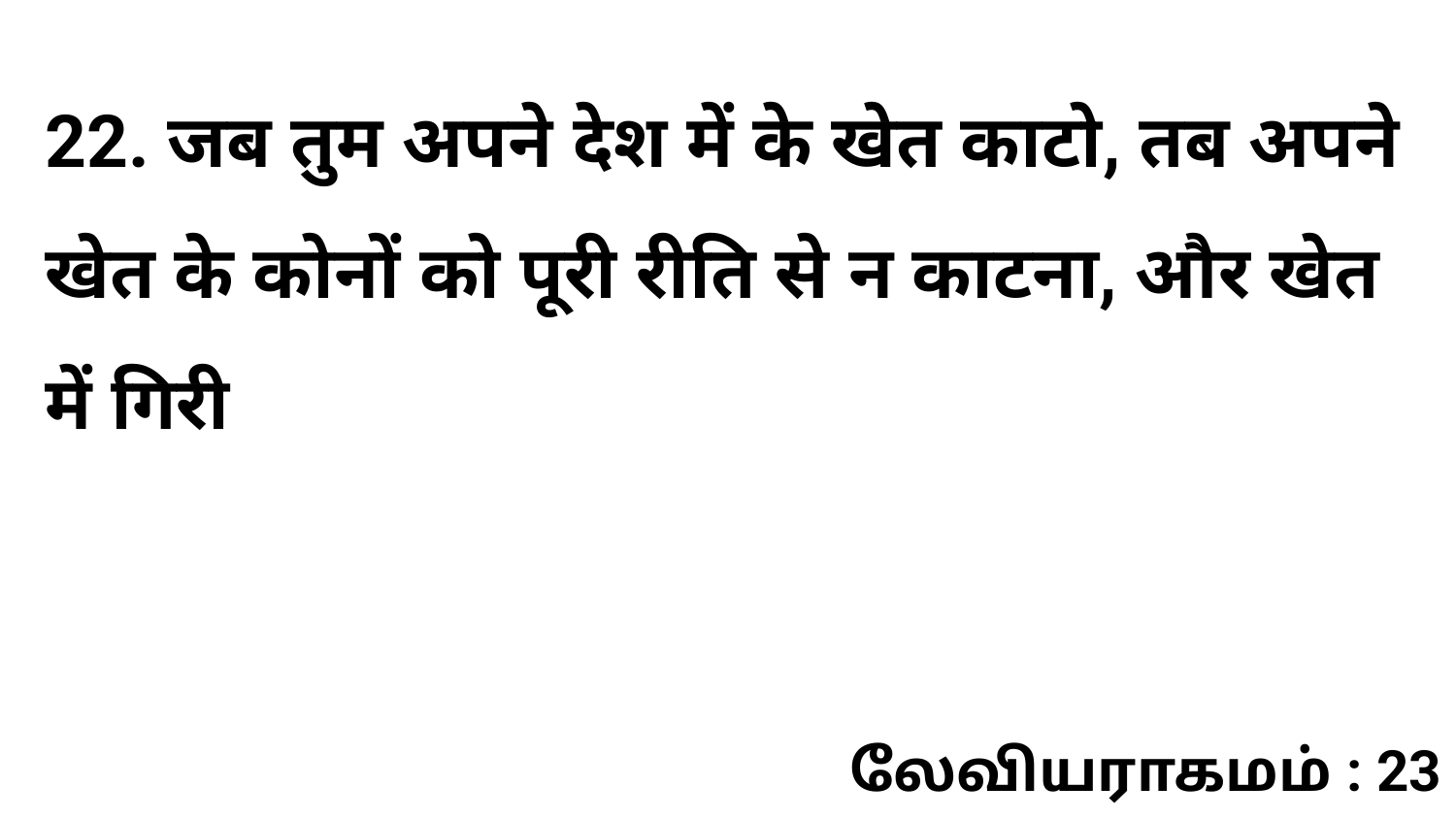

22. जब तुम अपने देश में के खेत काटो, तब अपने खेत के कोनों को पूरी रीति से न काटना, और खेत में गिरी
லேவியராகமம் : 23